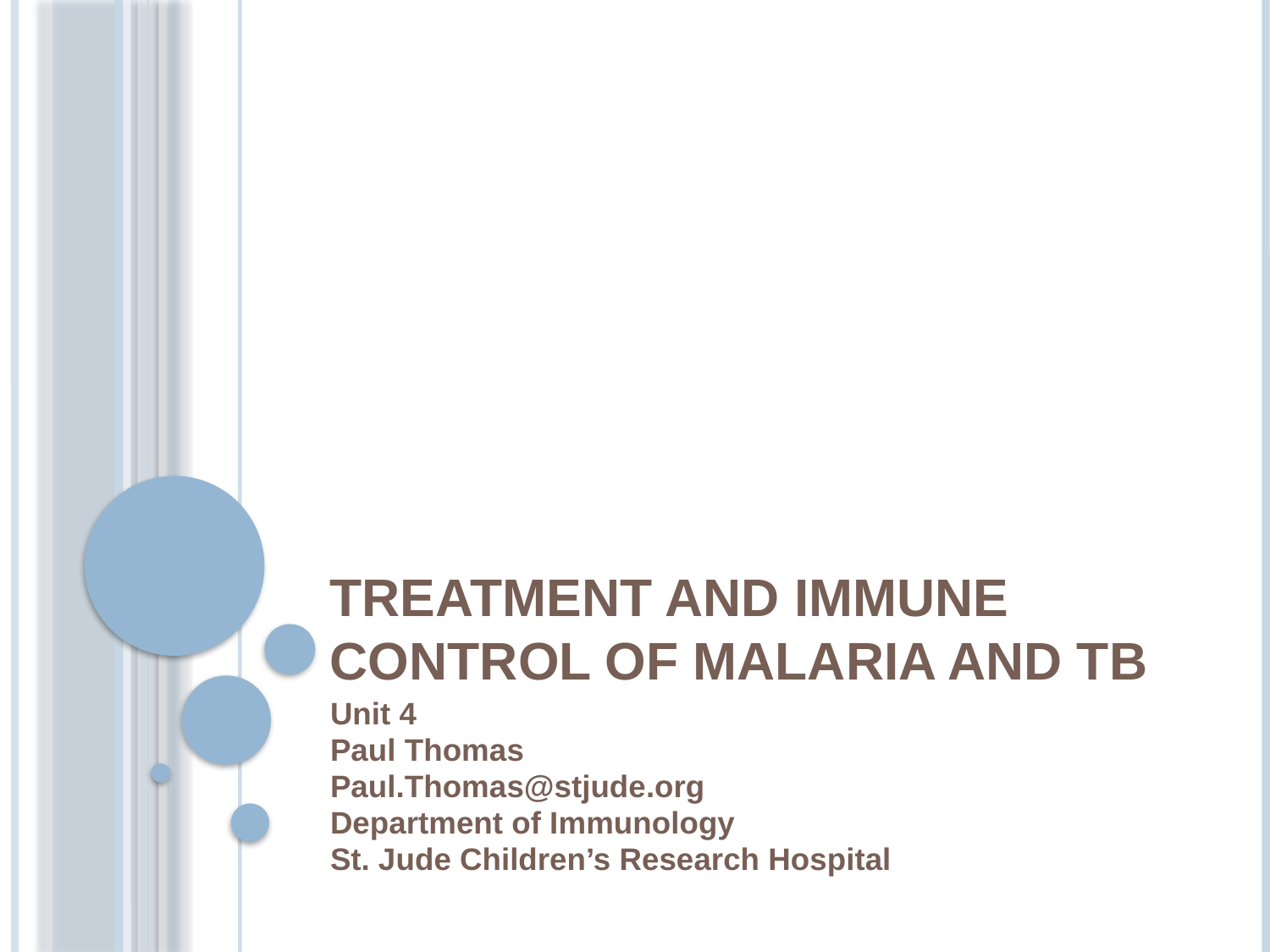

# Treatment and Immune Control of Malaria and TB
Unit 4
Paul Thomas
Paul.Thomas@stjude.org
Department of Immunology
St. Jude Children’s Research Hospital